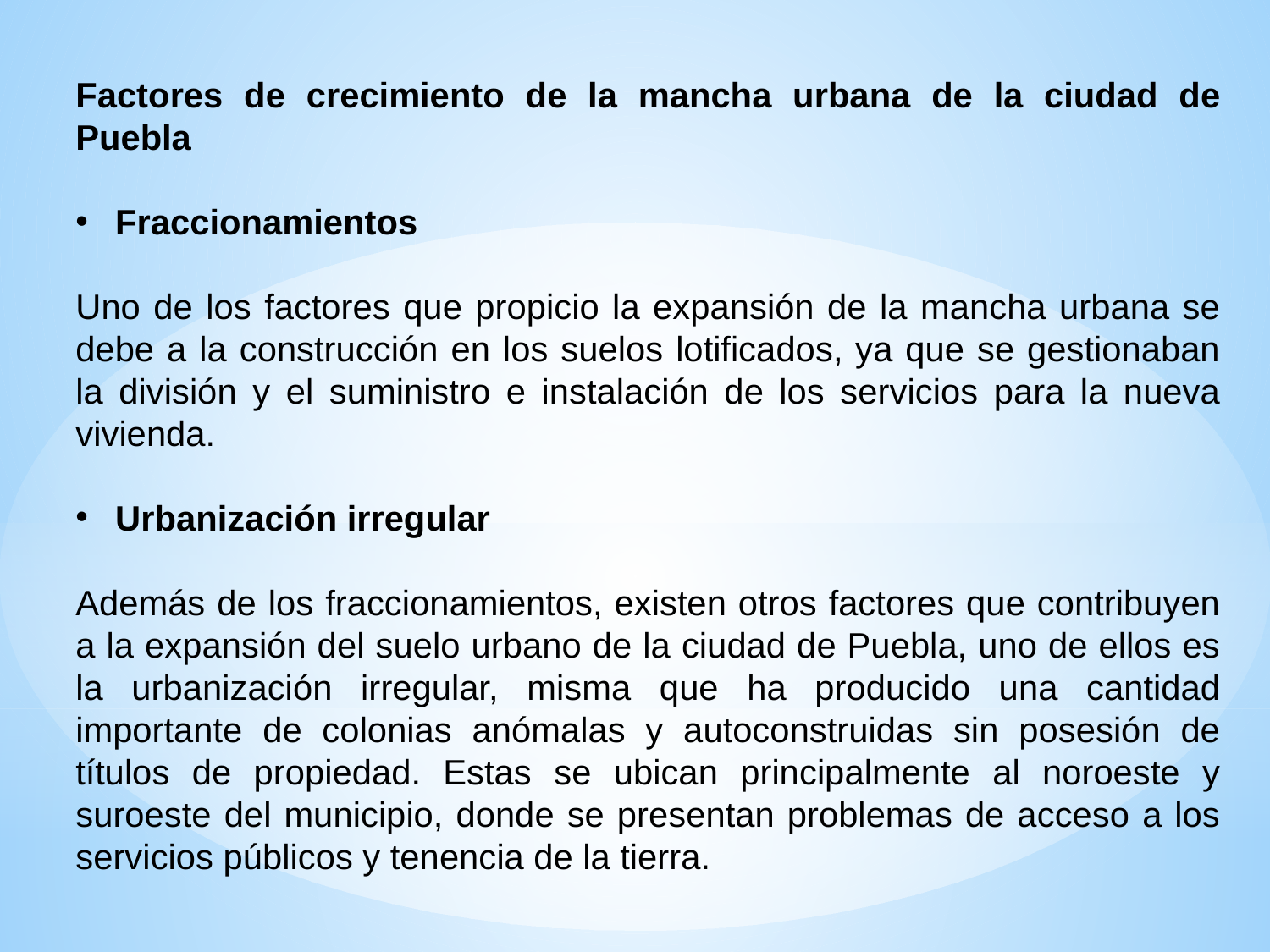

Factores de crecimiento de la mancha urbana de la ciudad de Puebla

Fraccionamientos

Uno de los factores que propicio la expansión de la mancha urbana se debe a la construcción en los suelos lotificados, ya que se gestionaban la división y el suministro e instalación de los servicios para la nueva vivienda.

Urbanización irregular

Además de los fraccionamientos, existen otros factores que contribuyen a la expansión del suelo urbano de la ciudad de Puebla, uno de ellos es la urbanización irregular, misma que ha producido una cantidad importante de colonias anómalas y autoconstruidas sin posesión de títulos de propiedad. Estas se ubican principalmente al noroeste y suroeste del municipio, donde se presentan problemas de acceso a los servicios públicos y tenencia de la tierra.